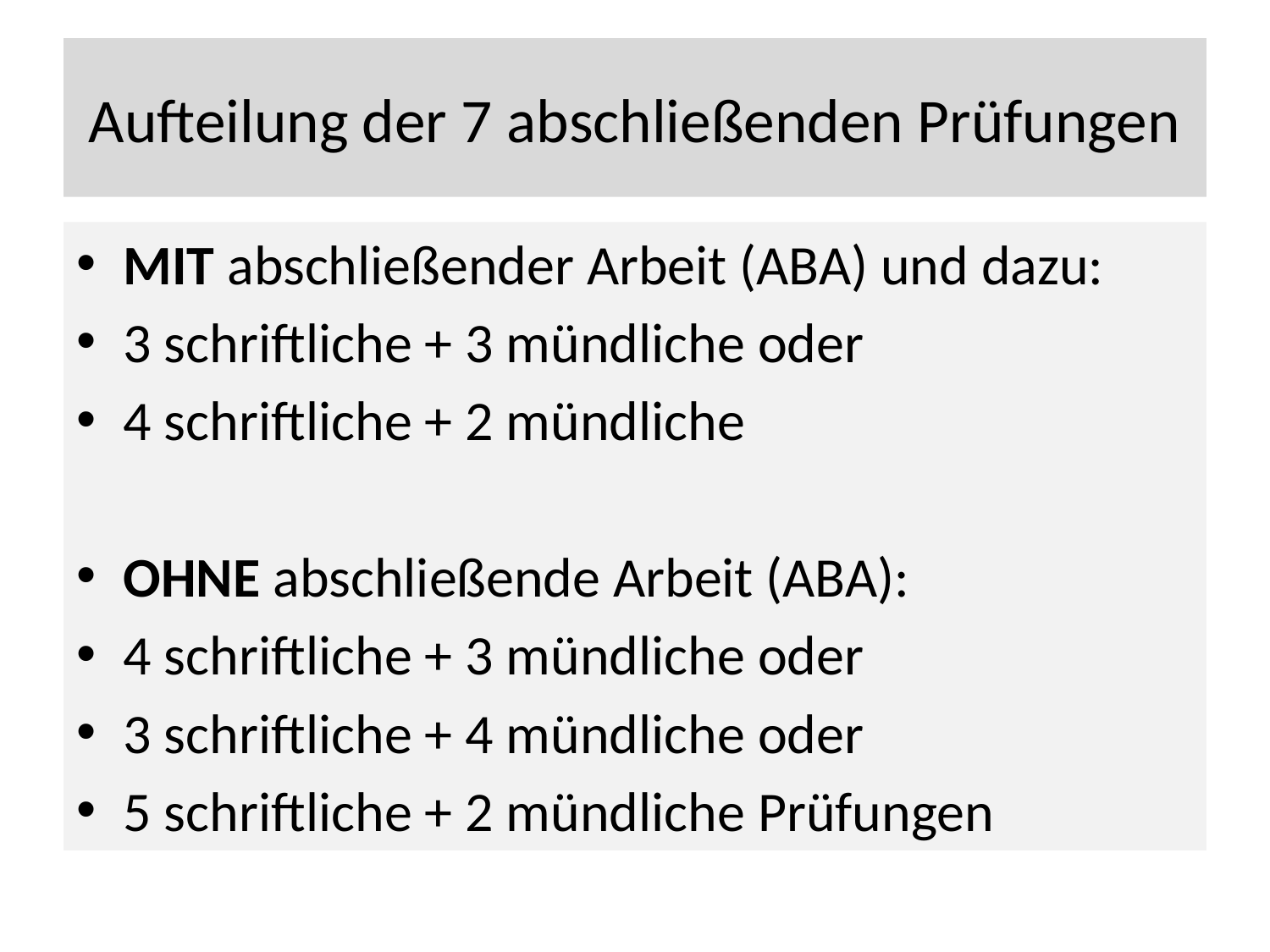

# Aufteilung der 7 abschließenden Prüfungen
MIT abschließender Arbeit (ABA) und dazu:
3 schriftliche + 3 mündliche oder
4 schriftliche + 2 mündliche

OHNE abschließende Arbeit (ABA):
4 schriftliche + 3 mündliche oder
3 schriftliche + 4 mündliche oder
5 schriftliche + 2 mündliche Prüfungen